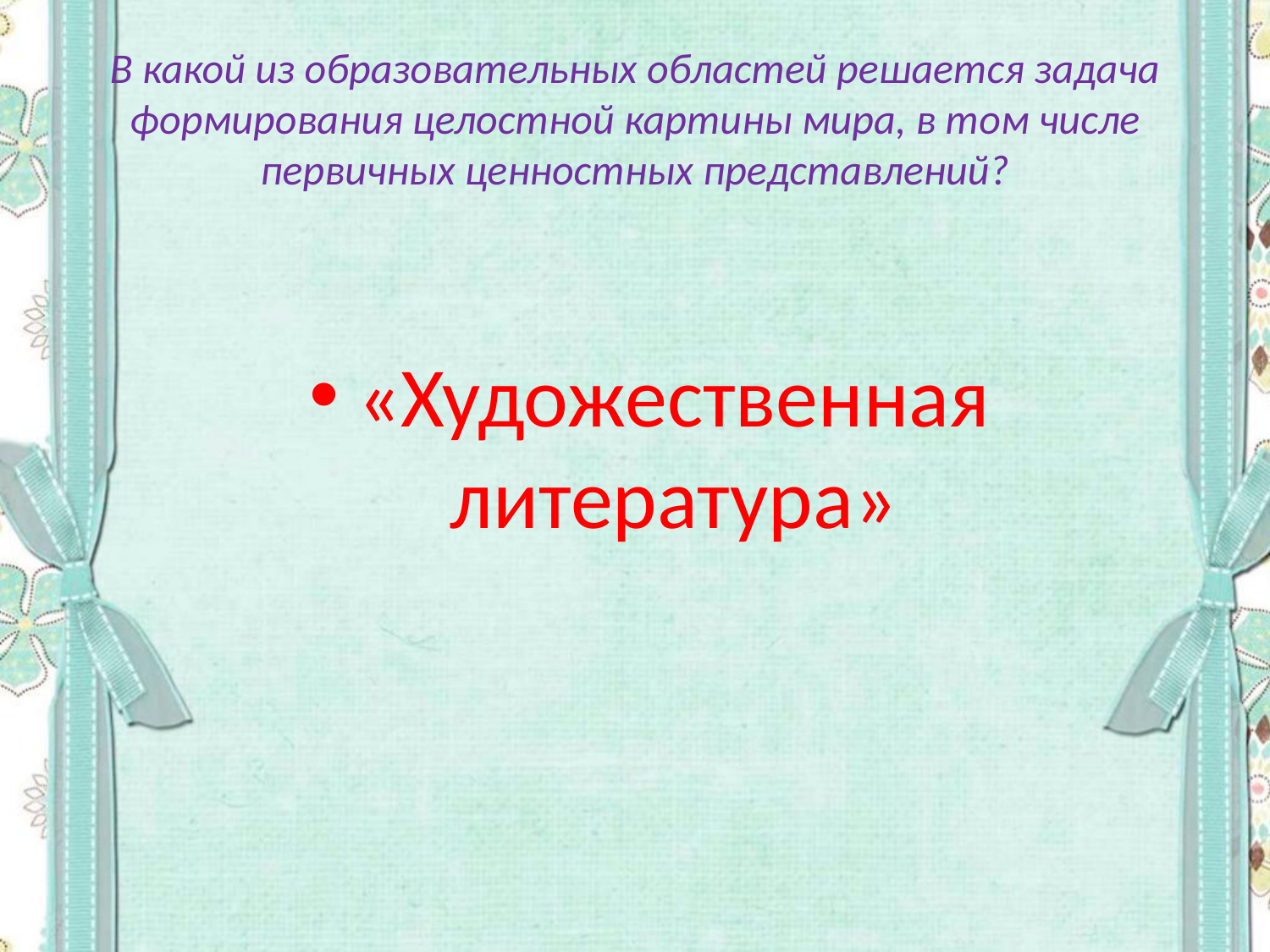

# В какой из образовательных областей решается задача формирования целостной картины мира, в том числе первичных ценностных представлений?
«Художественная литература»